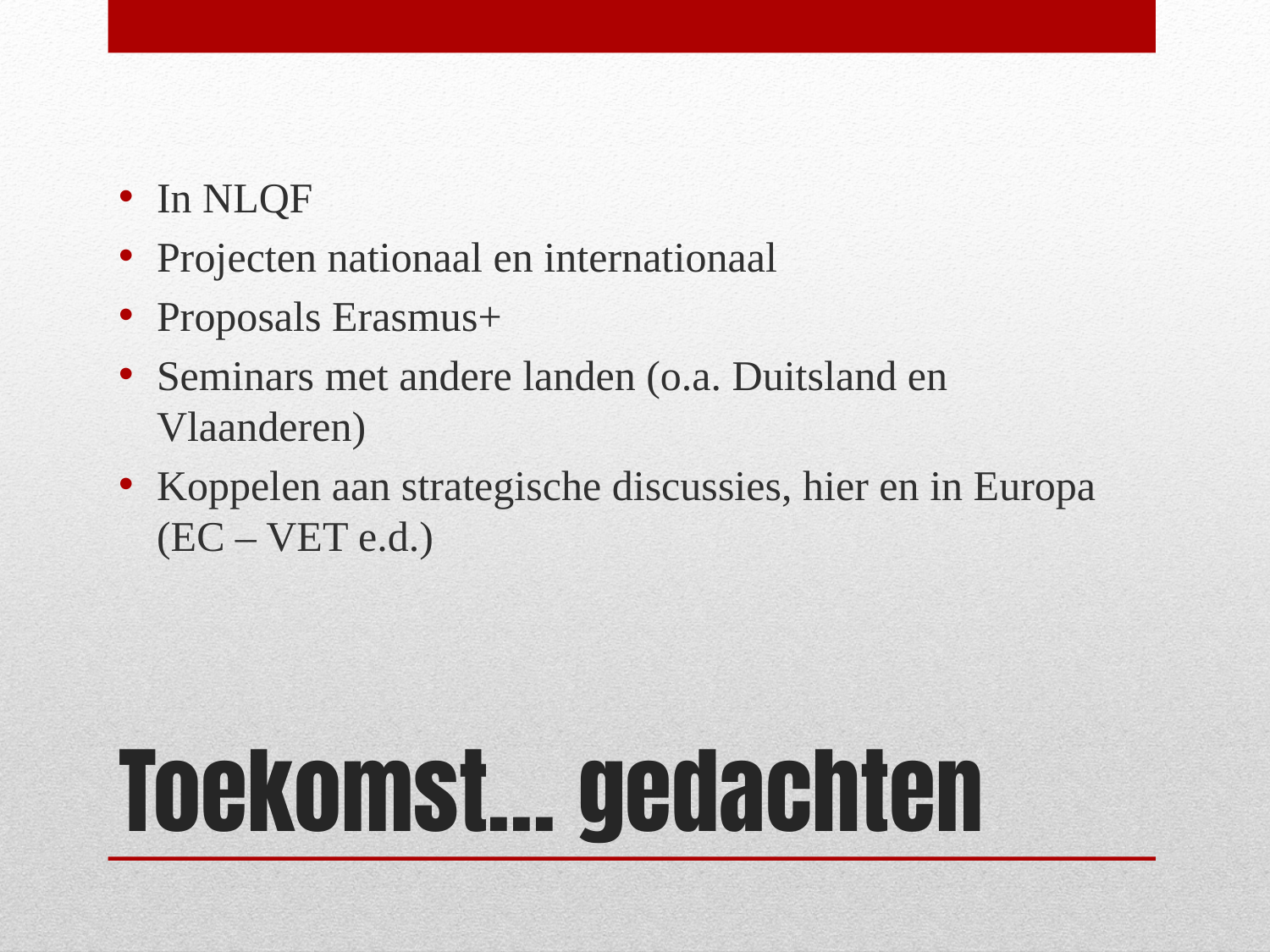

In NLQF
Projecten nationaal en internationaal
Proposals Erasmus+
Seminars met andere landen (o.a. Duitsland en Vlaanderen)
Koppelen aan strategische discussies, hier en in Europa (EC – VET e.d.)
# Toekomst… gedachten